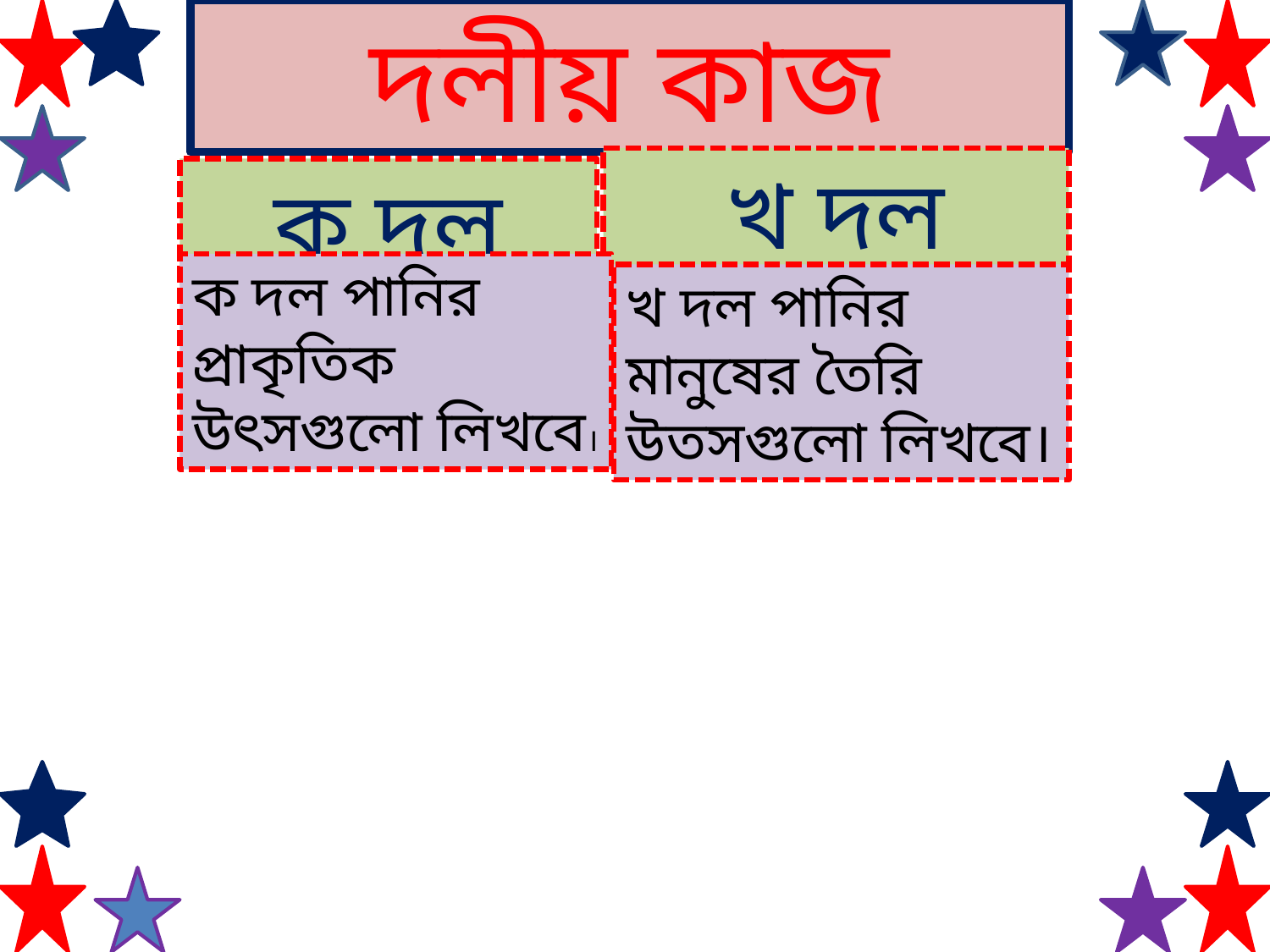

দলীয় কাজ

খ দল
ক দল
ক দল পানির প্রাকৃতিক উৎসগুলো লিখবে।
খ দল পানির মানুষের তৈরি উতসগুলো লিখবে।